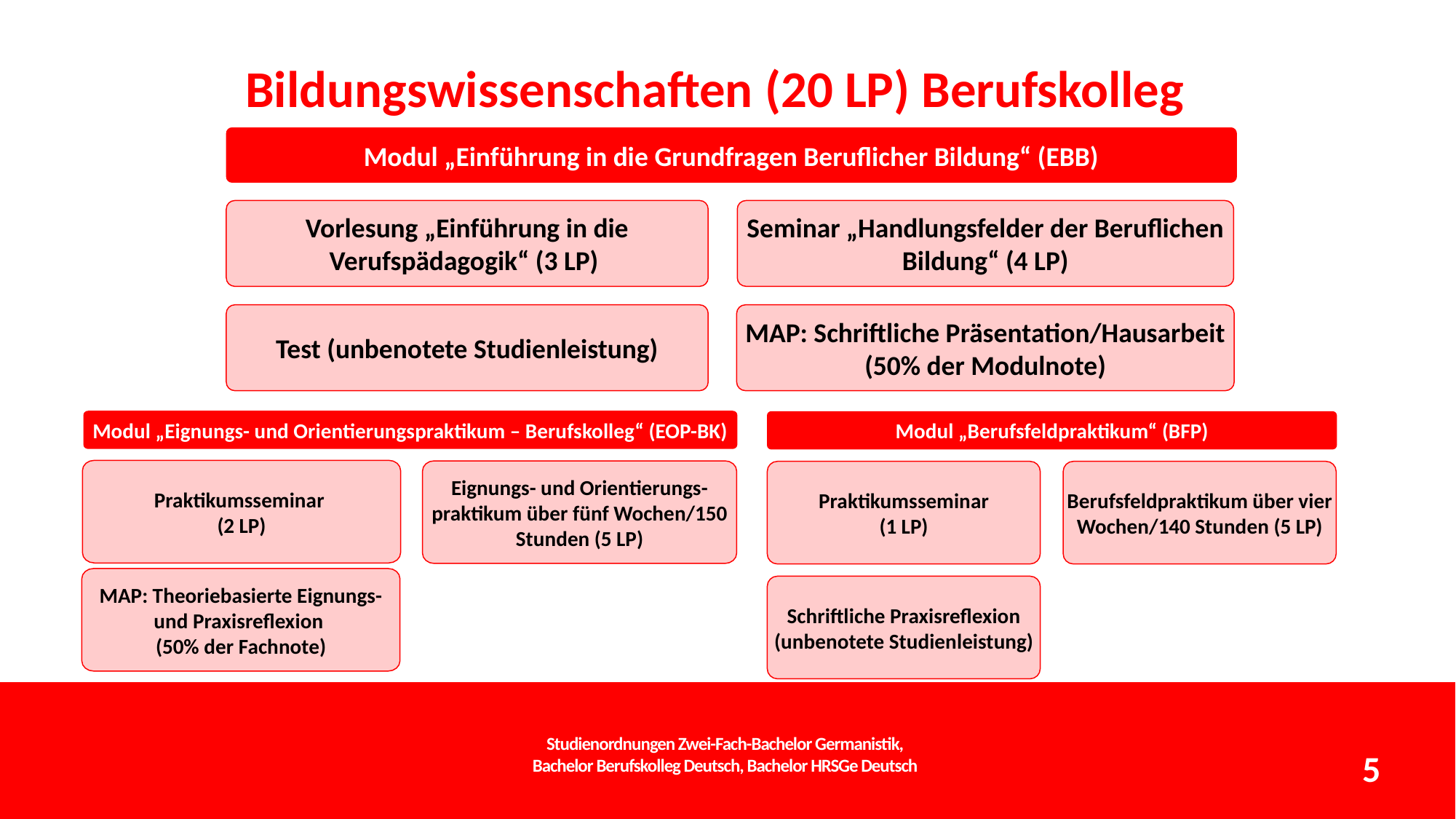

# Bildungswissenschaften (20 LP) Berufskolleg
Modul „Einführung in die Grundfragen Beruflicher Bildung“ (EBB)

Vorlesung „Einführung in die Verufspädagogik“ (3 LP)

Seminar „Handlungsfelder der Beruflichen Bildung“ (4 LP)

Test (unbenotete Studienleistung)

MAP: Schriftliche Präsentation/Hausarbeit
(50% der Modulnote)

Modul „Eignungs- und Orientierungspraktikum – Berufskolleg“ (EOP-BK)

Modul „Berufsfeldpraktikum“ (BFP)

Praktikumsseminar
(2 LP)

Praktikumsseminar
(1 LP)

Berufsfeldpraktikum über vier Wochen/140 Stunden (5 LP)

Eignungs- und Orientierungs-praktikum über fünf Wochen/150 Stunden (5 LP)

MAP: Theoriebasierte Eignungs- und Praxisreflexion
(50% der Fachnote)

Schriftliche Praxisreflexion (unbenotete Studienleistung)

Studienordnungen Zwei-Fach-Bachelor Germanistik,
Bachelor Berufskolleg Deutsch, Bachelor HRSGe Deutsch
5